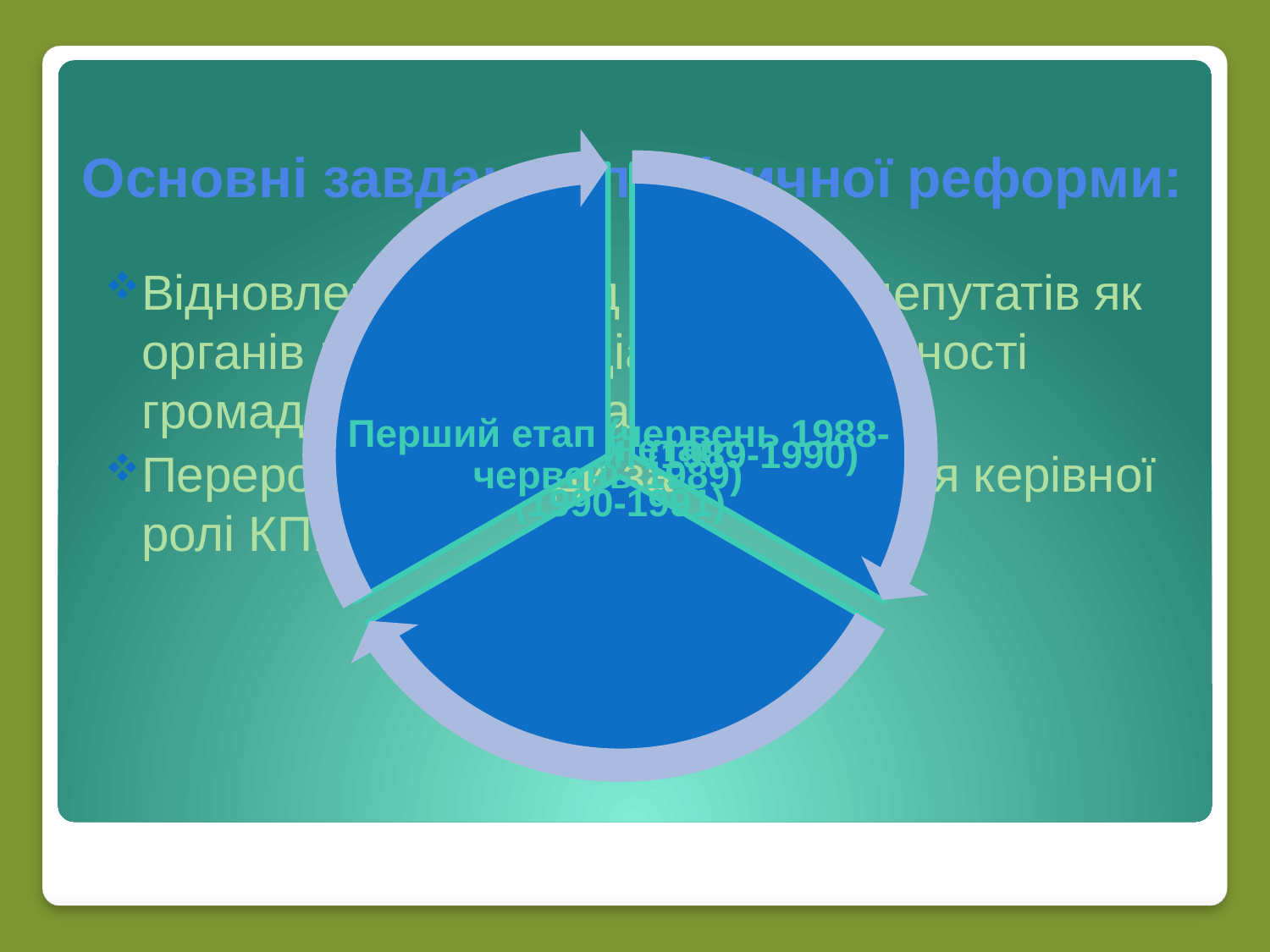

# Основні завдання політичної реформи:
Другий етап (1989-1990)
Третій етап
(1990-1991)
  Перший етап (червень 1988-червень 1989)
Відновленні ролі рад народних депутатів як органів влади та соціальної активності громадських організацій;
Перерозподіл влади за збереження керівної ролі КПРС